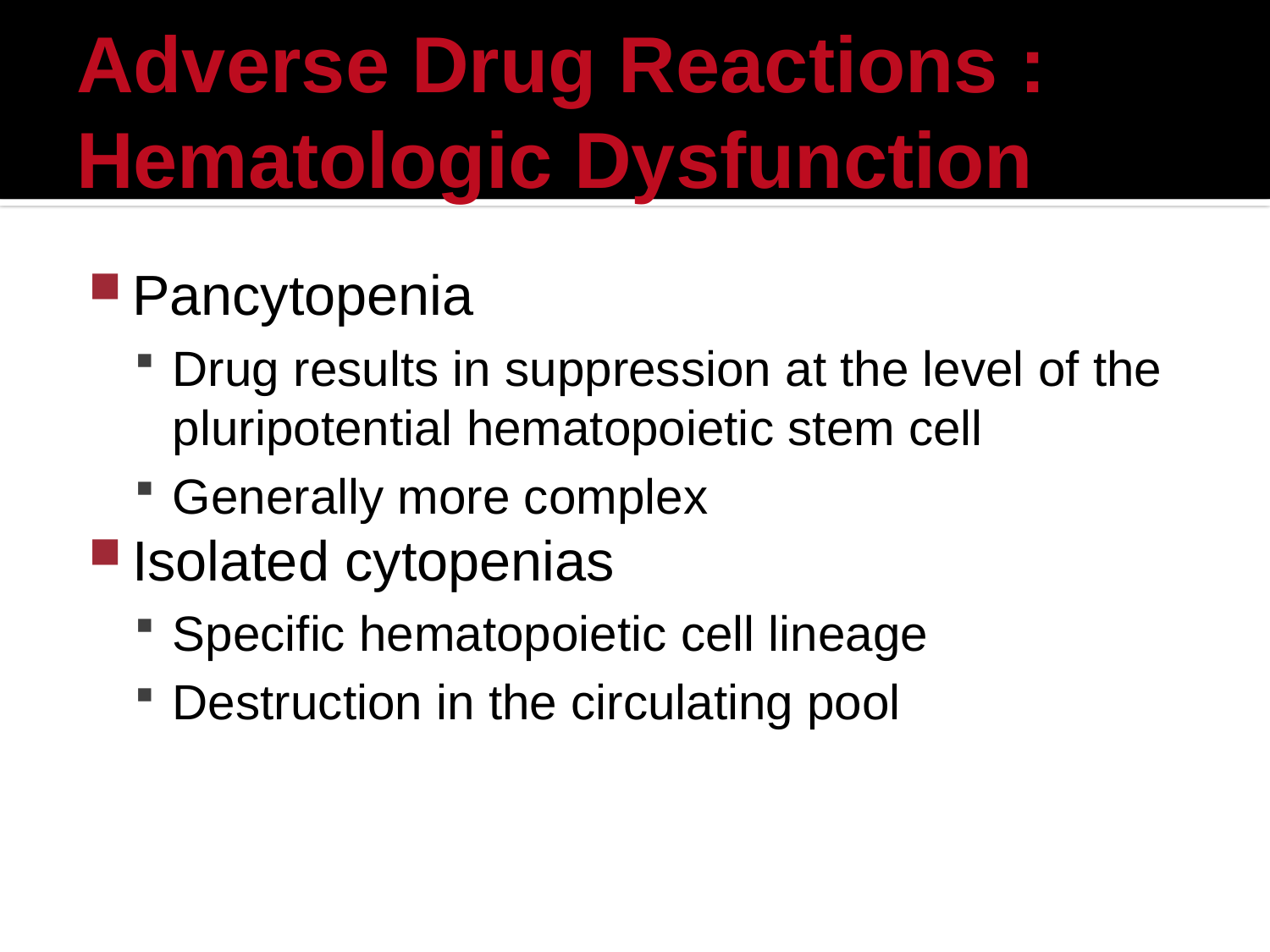

# Adverse Drug Reactions : Hematologic Dysfunction
Pancytopenia
Drug results in suppression at the level of the pluripotential hematopoietic stem cell
Generally more complex
Isolated cytopenias
Specific hematopoietic cell lineage
Destruction in the circulating pool